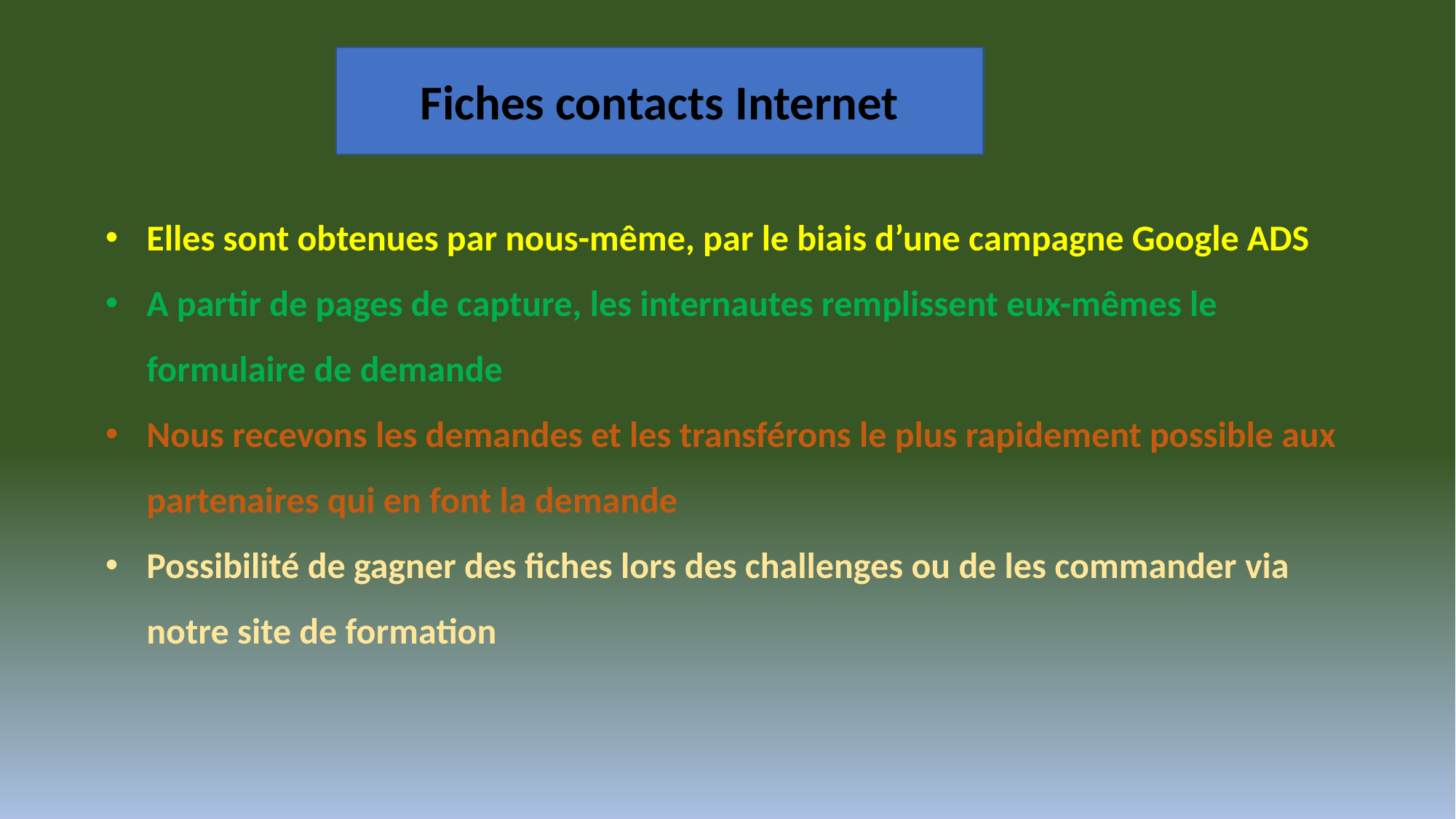

Fiches contacts Internet
Elles sont obtenues par nous-même, par le biais d’une campagne Google ADS
A partir de pages de capture, les internautes remplissent eux-mêmes le formulaire de demande
Nous recevons les demandes et les transférons le plus rapidement possible aux partenaires qui en font la demande
Possibilité de gagner des fiches lors des challenges ou de les commander via notre site de formation